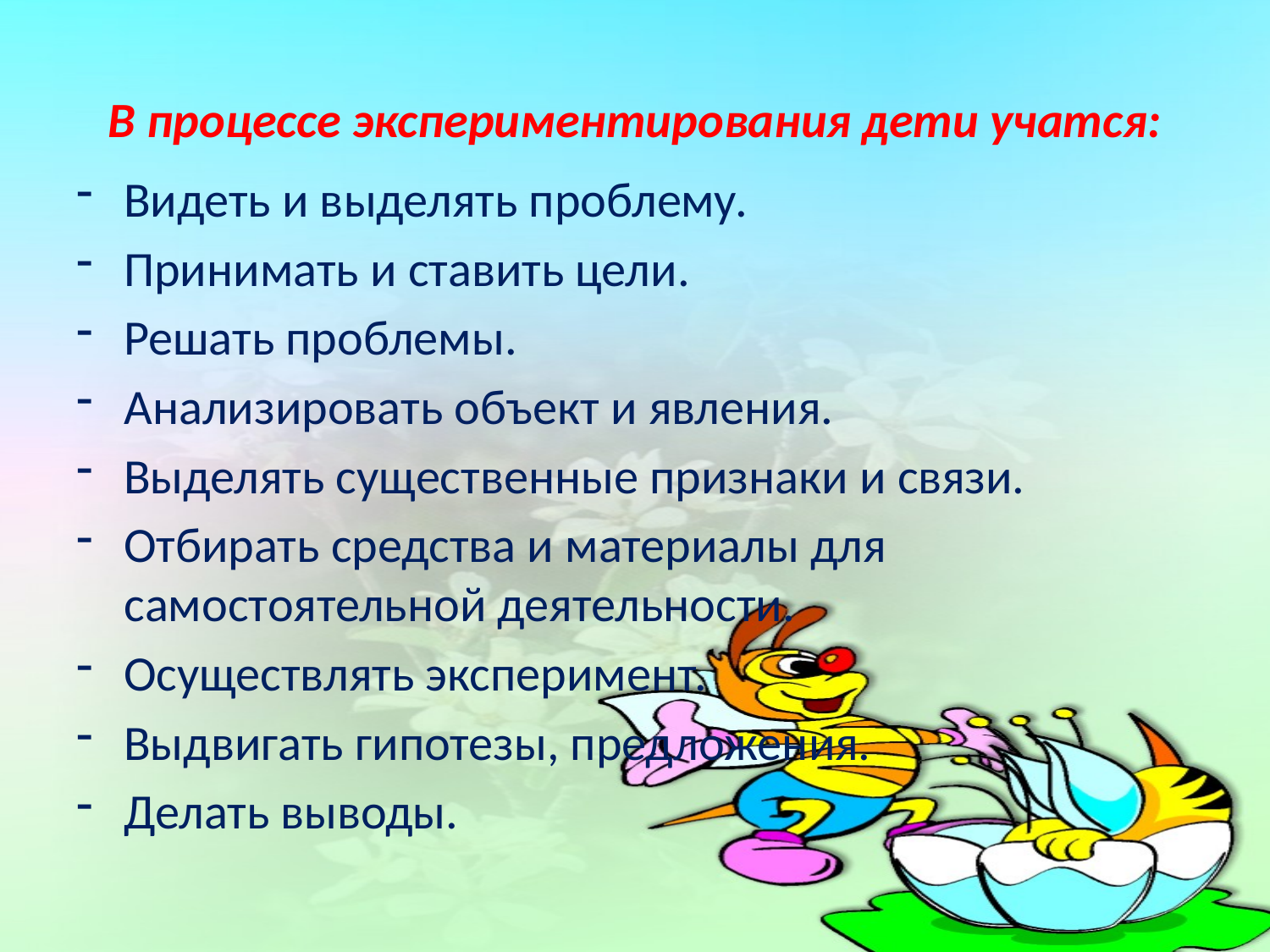

# В процессе экспериментирования дети учатся:
Видеть и выделять проблему.
Принимать и ставить цели.
Решать проблемы.
Анализировать объект и явления.
Выделять существенные признаки и связи.
Отбирать средства и материалы для самостоятельной деятельности.
Осуществлять эксперимент.
Выдвигать гипотезы, предложения.
Делать выводы.